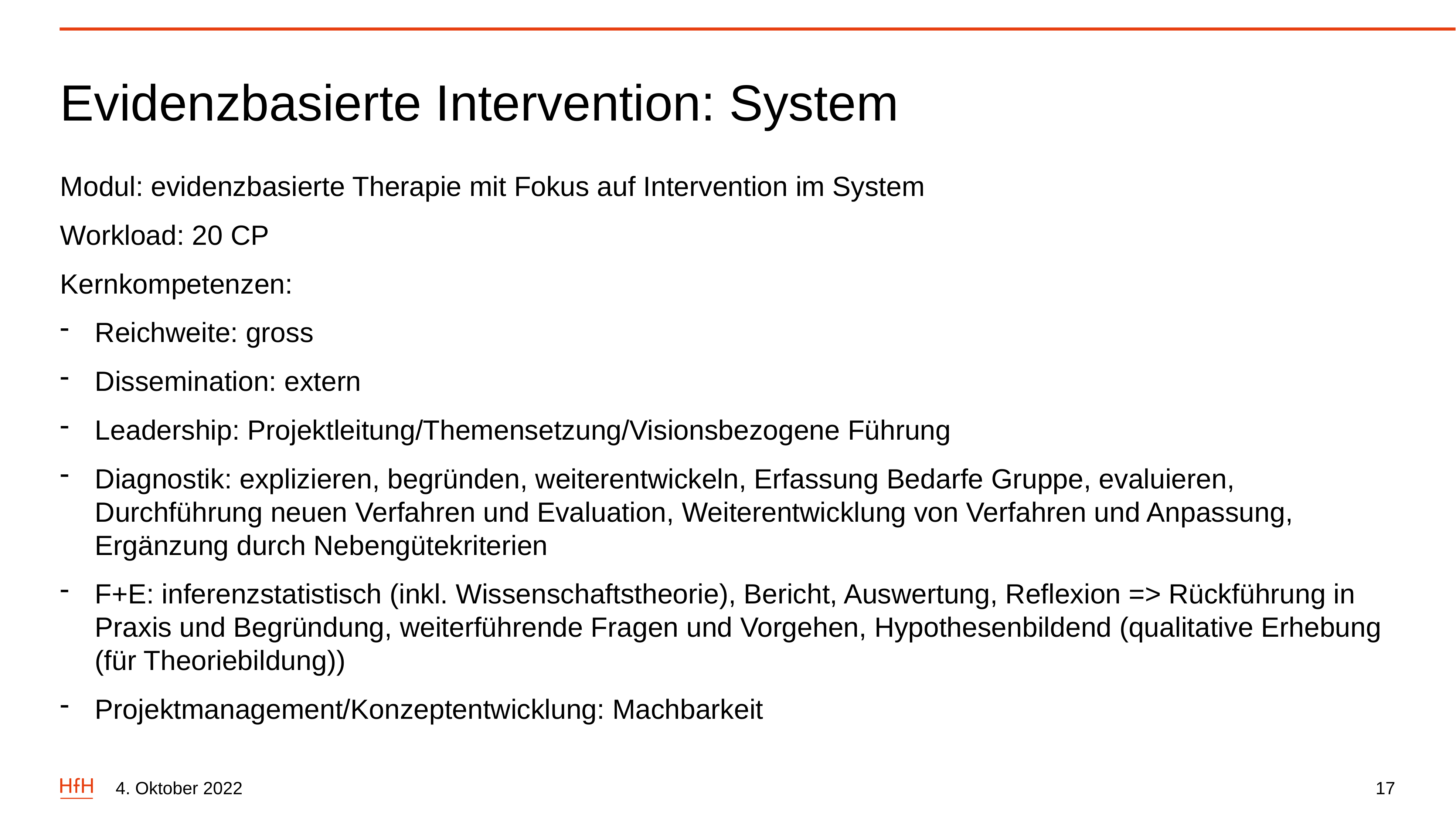

# Evidenzbasierte Intervention: System
Modul: evidenzbasierte Therapie mit Fokus auf Intervention im System
Workload: 20 CP
Kernkompetenzen:
Reichweite: gross
Dissemination: extern
Leadership: Projektleitung/Themensetzung/Visionsbezogene Führung
Diagnostik: explizieren, begründen, weiterentwickeln, Erfassung Bedarfe Gruppe, evaluieren, Durchführung neuen Verfahren und Evaluation, Weiterentwicklung von Verfahren und Anpassung, Ergänzung durch Nebengütekriterien
F+E: inferenzstatistisch (inkl. Wissenschaftstheorie), Bericht, Auswertung, Reflexion => Rückführung in Praxis und Begründung, weiterführende Fragen und Vorgehen, Hypothesenbildend (qualitative Erhebung (für Theoriebildung))
Projektmanagement/Konzeptentwicklung: Machbarkeit

4. Oktober 2022
17